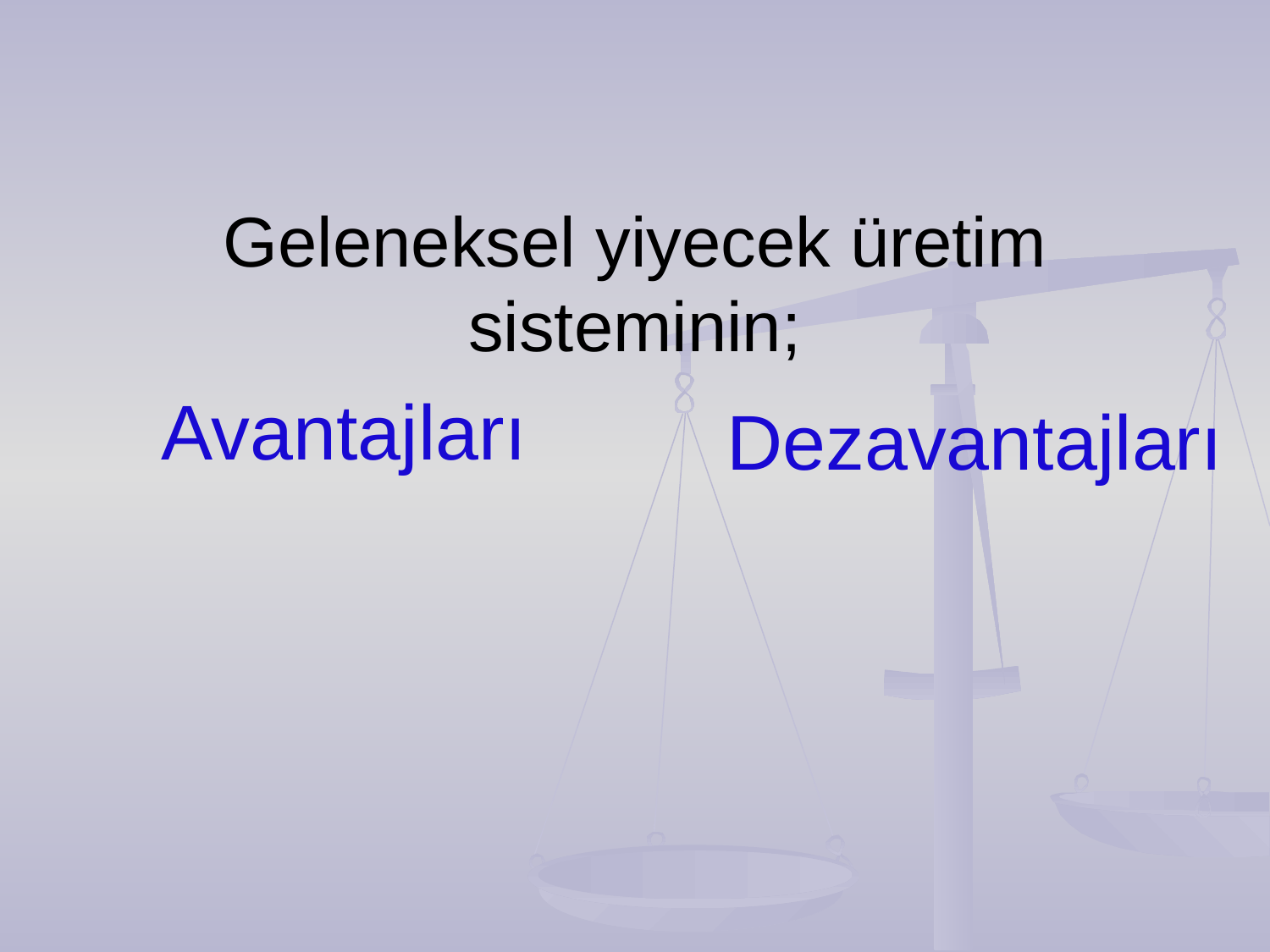

# Geleneksel yiyecek üretim sisteminin;
Avantajları

Dezavantajları